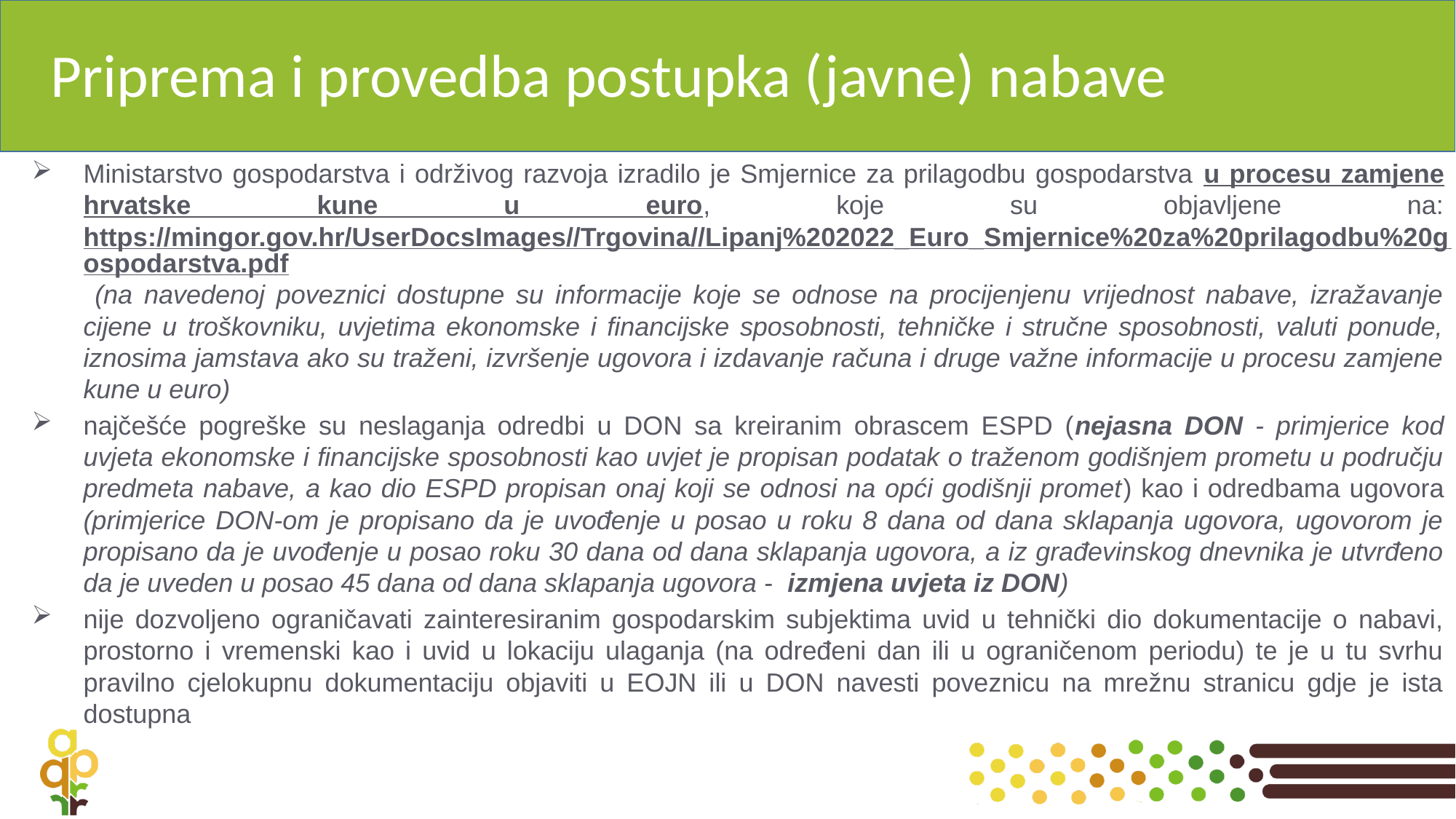

# Priprema i provedba postupka (javne) nabave
Ministarstvo gospodarstva i održivog razvoja izradilo je Smjernice za prilagodbu gospodarstva u procesu zamjene hrvatske kune u euro, koje su objavljene na: https://mingor.gov.hr/UserDocsImages//Trgovina//Lipanj%202022_Euro_Smjernice%20za%20prilagodbu%20gospodarstva.pdf (na navedenoj poveznici dostupne su informacije koje se odnose na procijenjenu vrijednost nabave, izražavanje cijene u troškovniku, uvjetima ekonomske i financijske sposobnosti, tehničke i stručne sposobnosti, valuti ponude, iznosima jamstava ako su traženi, izvršenje ugovora i izdavanje računa i druge važne informacije u procesu zamjene kune u euro)
najčešće pogreške su neslaganja odredbi u DON sa kreiranim obrascem ESPD (nejasna DON - primjerice kod uvjeta ekonomske i financijske sposobnosti kao uvjet je propisan podatak o traženom godišnjem prometu u području predmeta nabave, a kao dio ESPD propisan onaj koji se odnosi na opći godišnji promet) kao i odredbama ugovora (primjerice DON-om je propisano da je uvođenje u posao u roku 8 dana od dana sklapanja ugovora, ugovorom je propisano da je uvođenje u posao roku 30 dana od dana sklapanja ugovora, a iz građevinskog dnevnika je utvrđeno da je uveden u posao 45 dana od dana sklapanja ugovora -  izmjena uvjeta iz DON)
nije dozvoljeno ograničavati zainteresiranim gospodarskim subjektima uvid u tehnički dio dokumentacije o nabavi, prostorno i vremenski kao i uvid u lokaciju ulaganja (na određeni dan ili u ograničenom periodu) te je u tu svrhu pravilno cjelokupnu dokumentaciju objaviti u EOJN ili u DON navesti poveznicu na mrežnu stranicu gdje je ista dostupna